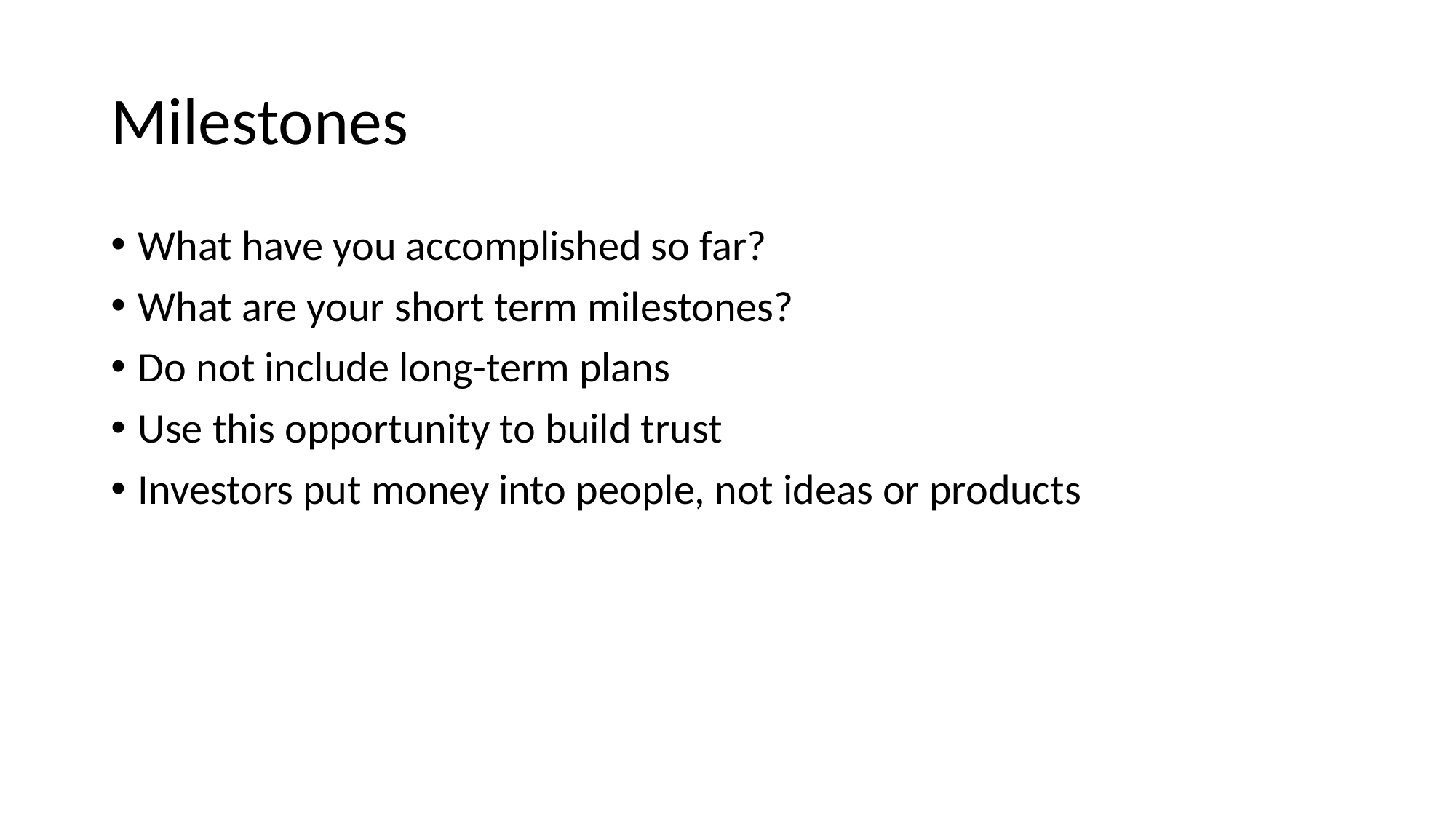

# Milestones
What have you accomplished so far?
What are your short term milestones?
Do not include long-term plans
Use this opportunity to build trust
Investors put money into people, not ideas or products